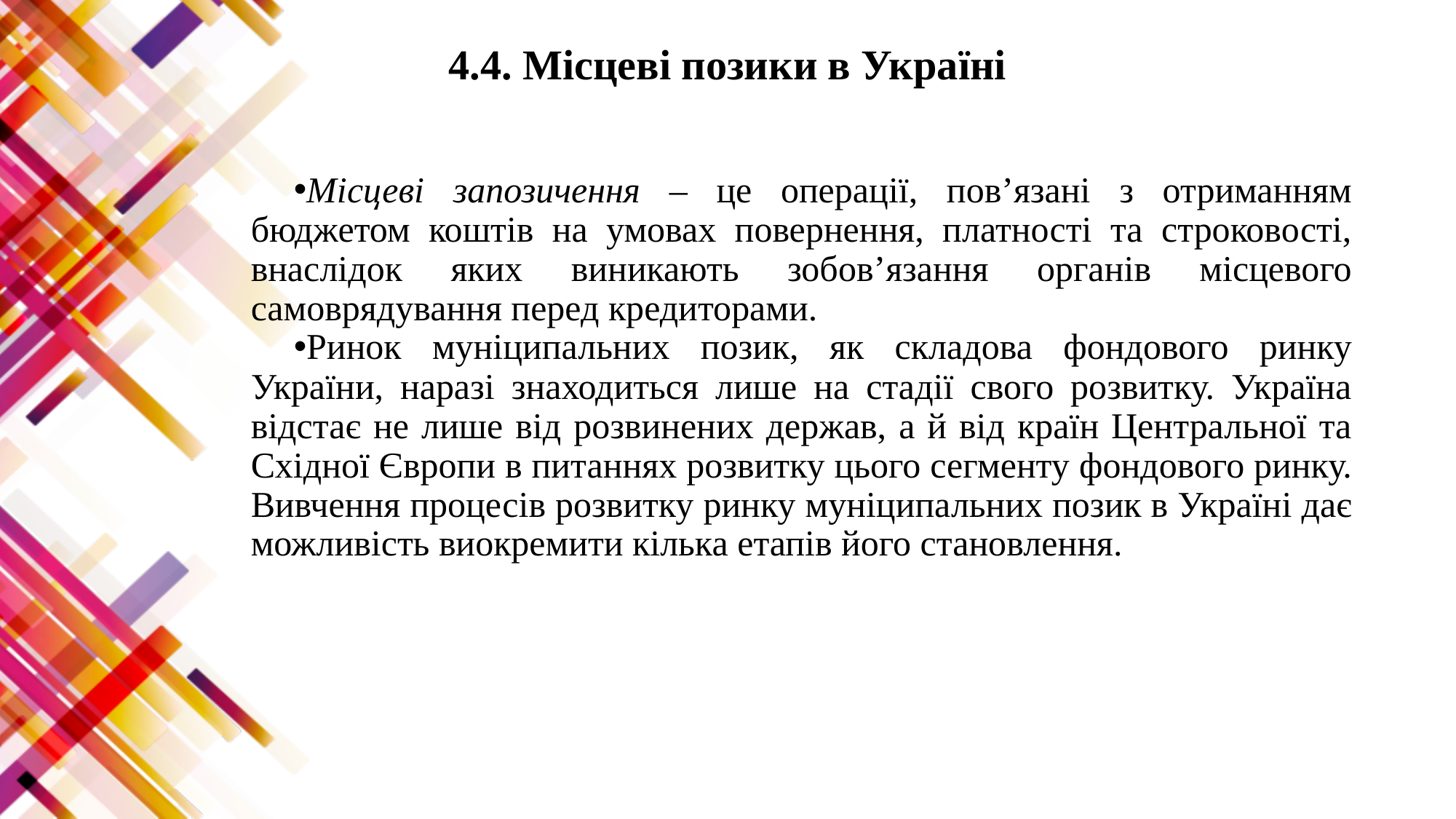

# 4.4. Місцеві позики в Україні

Місцеві запозичення – це операції, пов’язані з отриманням бюджетом коштів на умовах повернення, платності та строковості, внаслідок яких виникають зобов’язання органів місцевого самоврядування перед кредиторами.
Ринок муніципальних позик, як складова фондового ринку України, наразі знаходиться лише на стадії свого розвитку. Україна відстає не лише від розвинених держав, а й від країн Центральної та Східної Європи в питаннях розвитку цього сегменту фондового ринку. Вивчення процесів розвитку ринку муніципальних позик в Україні дає можливість виокремити кілька етапів його становлення.